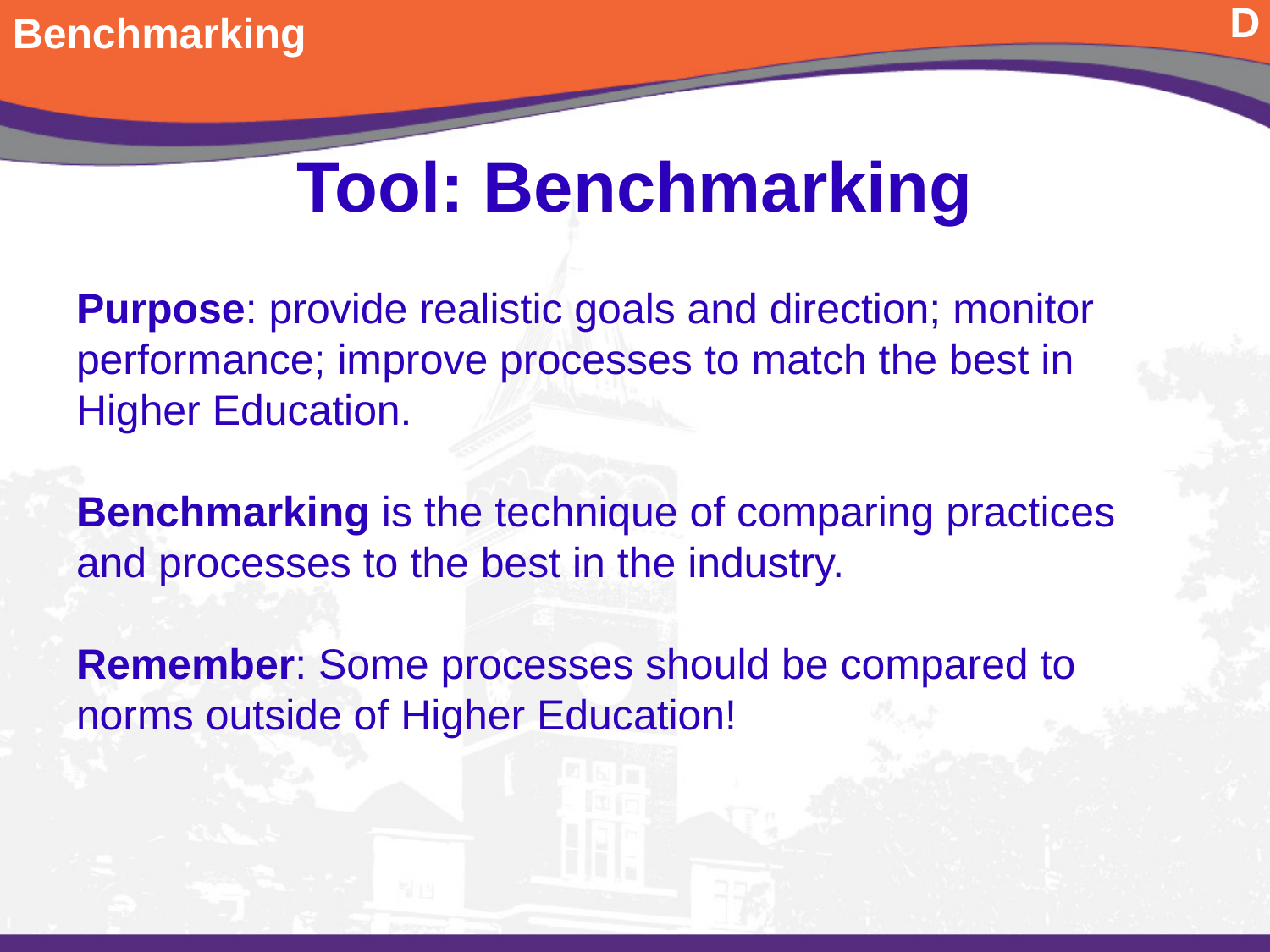

Benchmarking
D
# Tool: Benchmarking
Purpose: provide realistic goals and direction; monitor performance; improve processes to match the best in Higher Education.
Benchmarking is the technique of comparing practices and processes to the best in the industry.
Remember: Some processes should be compared to norms outside of Higher Education!